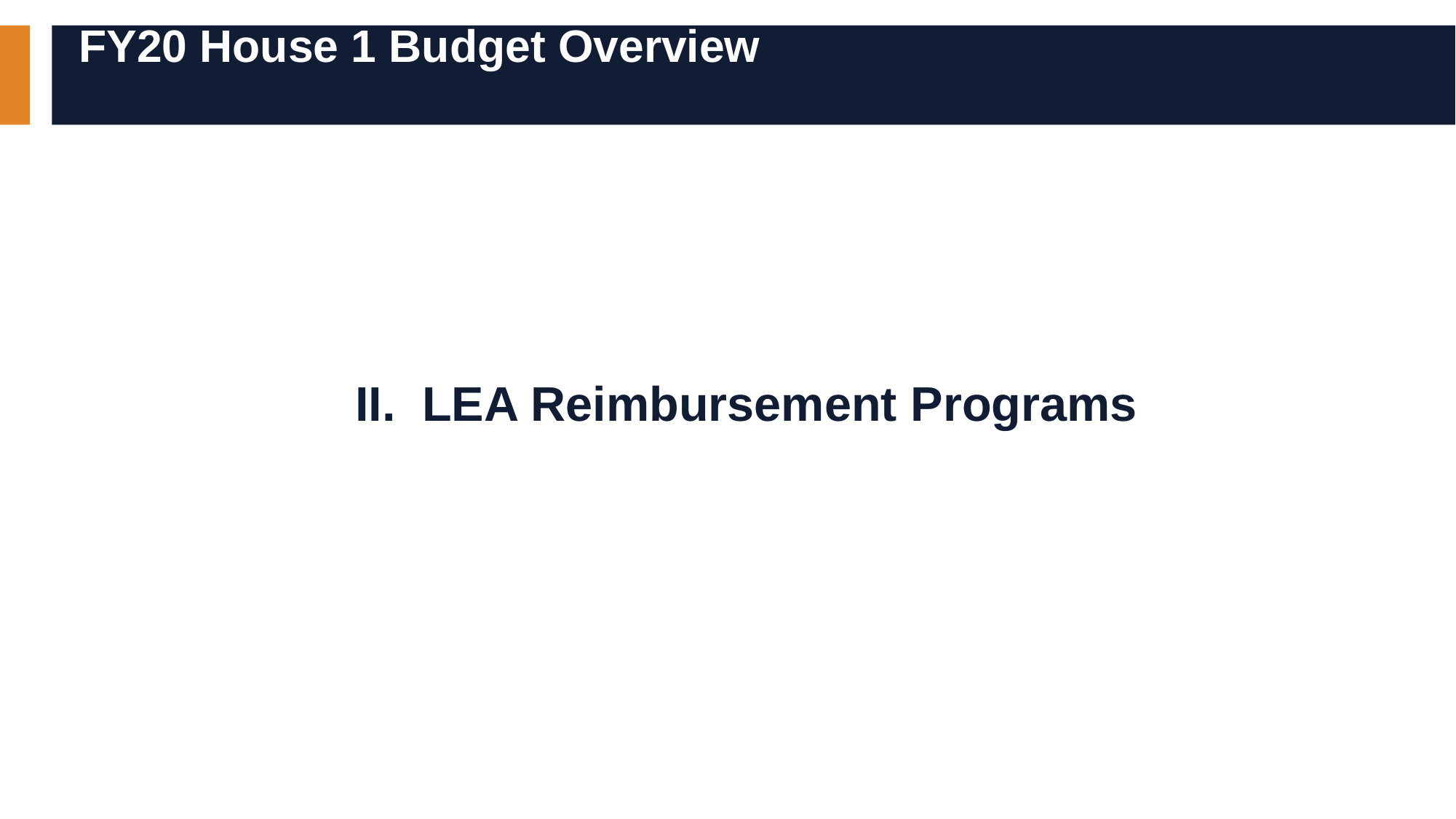

# FY20 House 1 Budget Overview

II.  LEA Reimbursement Programs